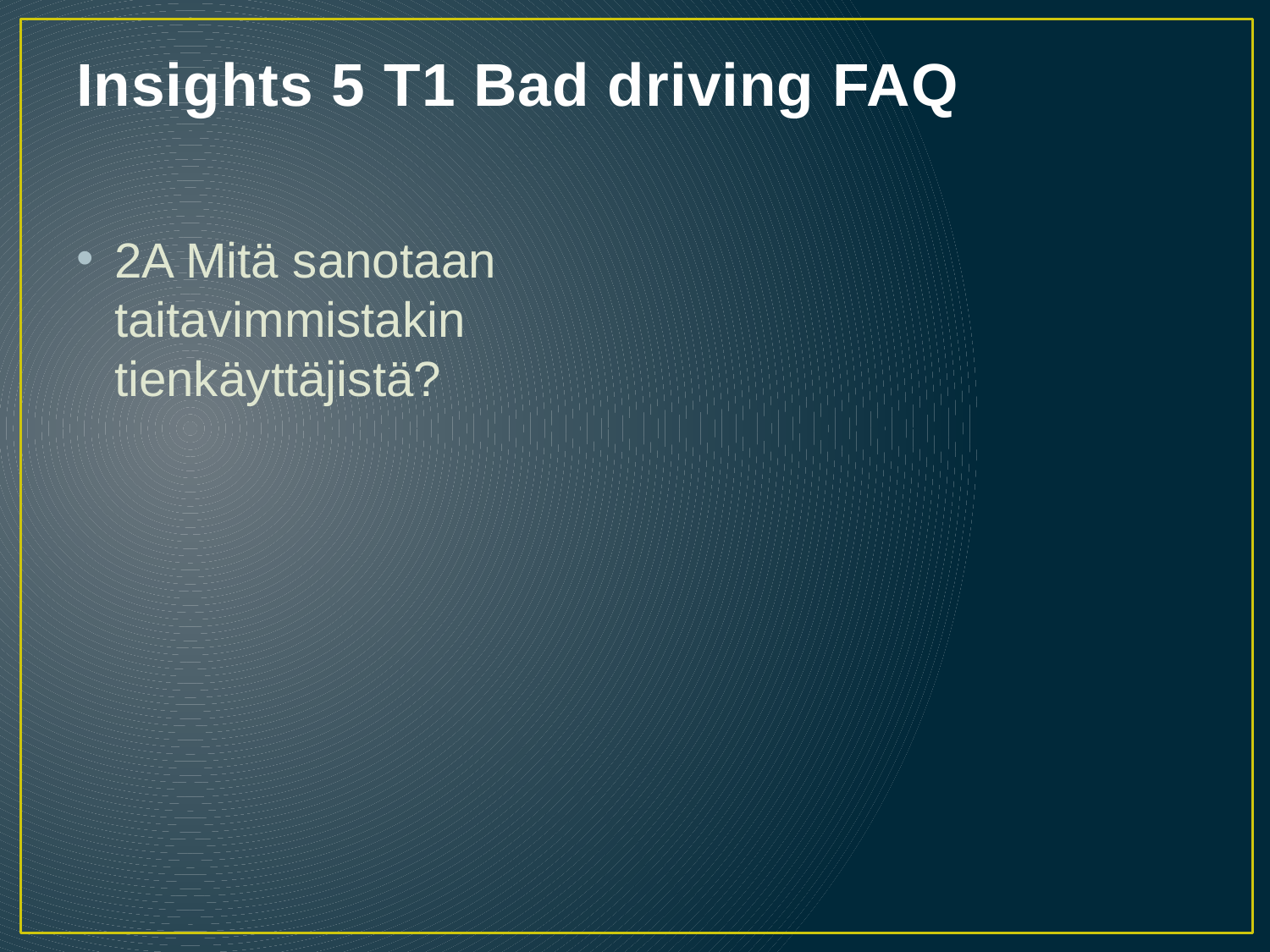

# Insights 5 T1 Bad driving FAQ
2A Mitä sanotaan taitavimmistakin tienkäyttäjistä?